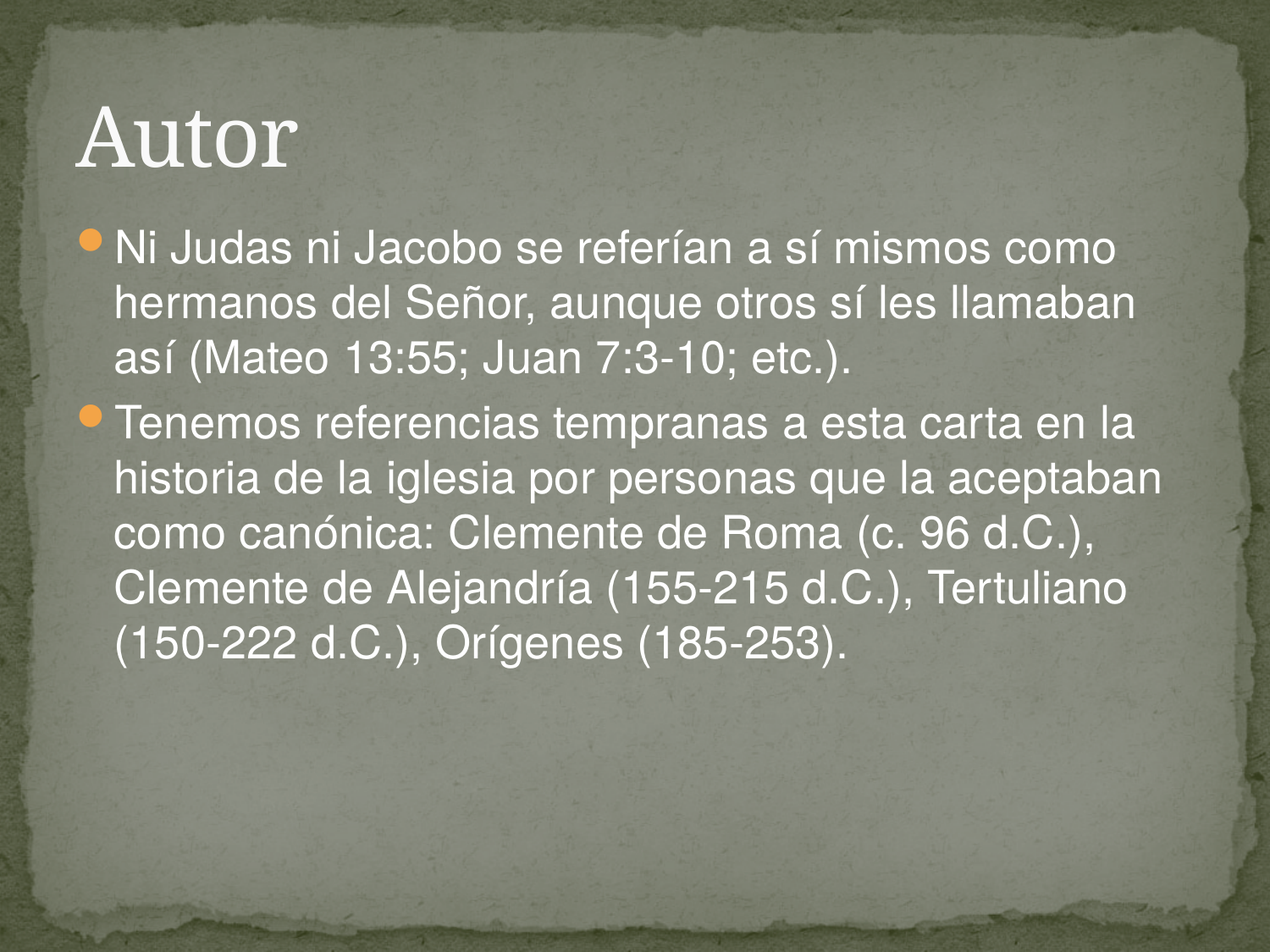

# Autor
Ni Judas ni Jacobo se referían a sí mismos como hermanos del Señor, aunque otros sí les llamaban así (Mateo 13:55; Juan 7:3-10; etc.).
Tenemos referencias tempranas a esta carta en la historia de la iglesia por personas que la aceptaban como canónica: Clemente de Roma (c. 96 d.C.), Clemente de Alejandría (155-215 d.C.), Tertuliano (150-222 d.C.), Orígenes (185-253).